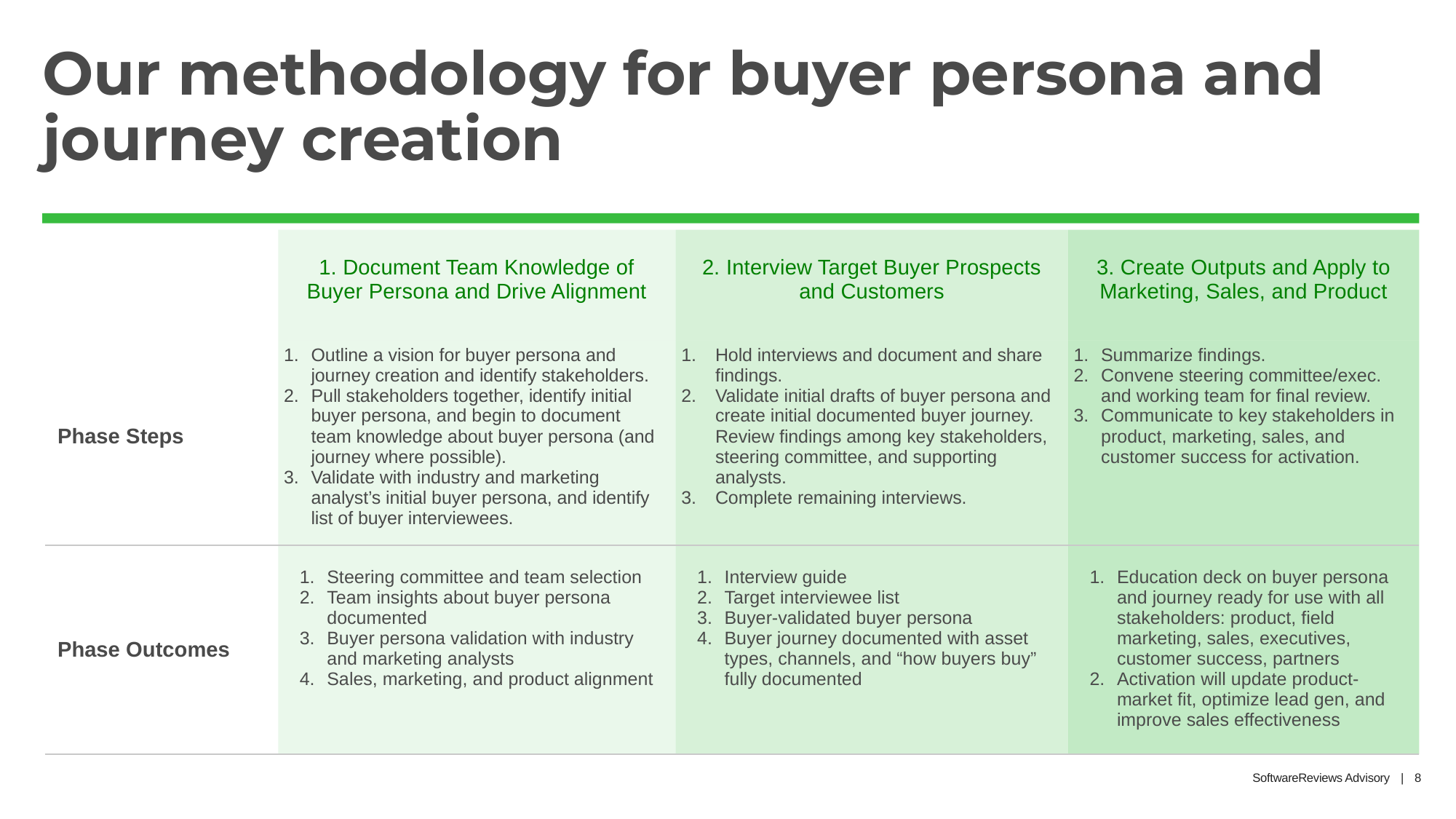

# Our methodology for buyer persona and journey creation

|  | 1. Document Team Knowledge of Buyer Persona and Drive Alignment | 2. Interview Target Buyer Prospects and Customers | 3. Create Outputs and Apply to Marketing, Sales, and Product |
| --- | --- | --- | --- |
| Phase Steps | Outline a vision for buyer persona and journey creation and identify stakeholders. Pull stakeholders together, identify initial buyer persona, and begin to document team knowledge about buyer persona (and journey where possible). Validate with industry and marketing analyst’s initial buyer persona, and identify list of buyer interviewees. | Hold interviews and document and share findings. Validate initial drafts of buyer persona and create initial documented buyer journey. Review findings among key stakeholders, steering committee, and supporting analysts. Complete remaining interviews. | Summarize findings. Convene steering committee/exec. and working team for final review. Communicate to key stakeholders in product, marketing, sales, and customer success for activation. |
| Phase Outcomes | Steering committee and team selection Team insights about buyer persona documented Buyer persona validation with industry and marketing analysts Sales, marketing, and product alignment | Interview guide Target interviewee list Buyer-validated buyer persona Buyer journey documented with asset types, channels, and “how buyers buy” fully documented | Education deck on buyer persona and journey ready for use with all stakeholders: product, field marketing, sales, executives, customer success, partners Activation will update product-market fit, optimize lead gen, and improve sales effectiveness |